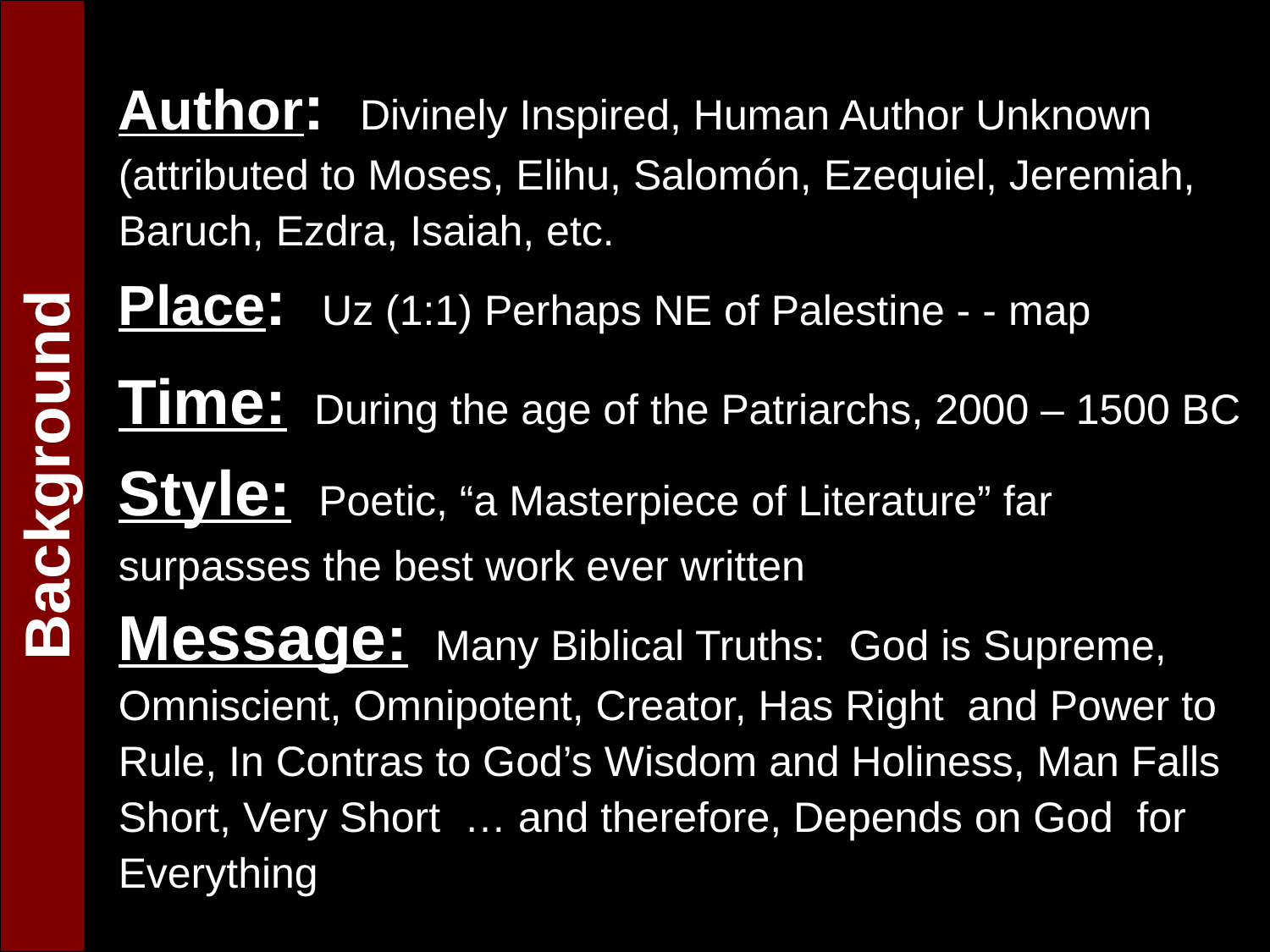

Author:  Divinely Inspired, Human Author Unknown (attributed to Moses, Elihu, Salomón, Ezequiel, Jeremiah, Baruch, Ezdra, Isaiah, etc.
Place:  Uz (1:1) Perhaps NE of Palestine - - map
Time:  During the age of the Patriarchs, 2000 – 1500 BC
Style:  Poetic, “a Masterpiece of Literature” far surpasses the best work ever written
Message:  Many Biblical Truths:  God is Supreme, Omniscient, Omnipotent, Creator, Has Right  and Power to Rule, In Contras to God’s Wisdom and Holiness, Man Falls Short, Very Short  … and therefore, Depends on God  for Everything
Background